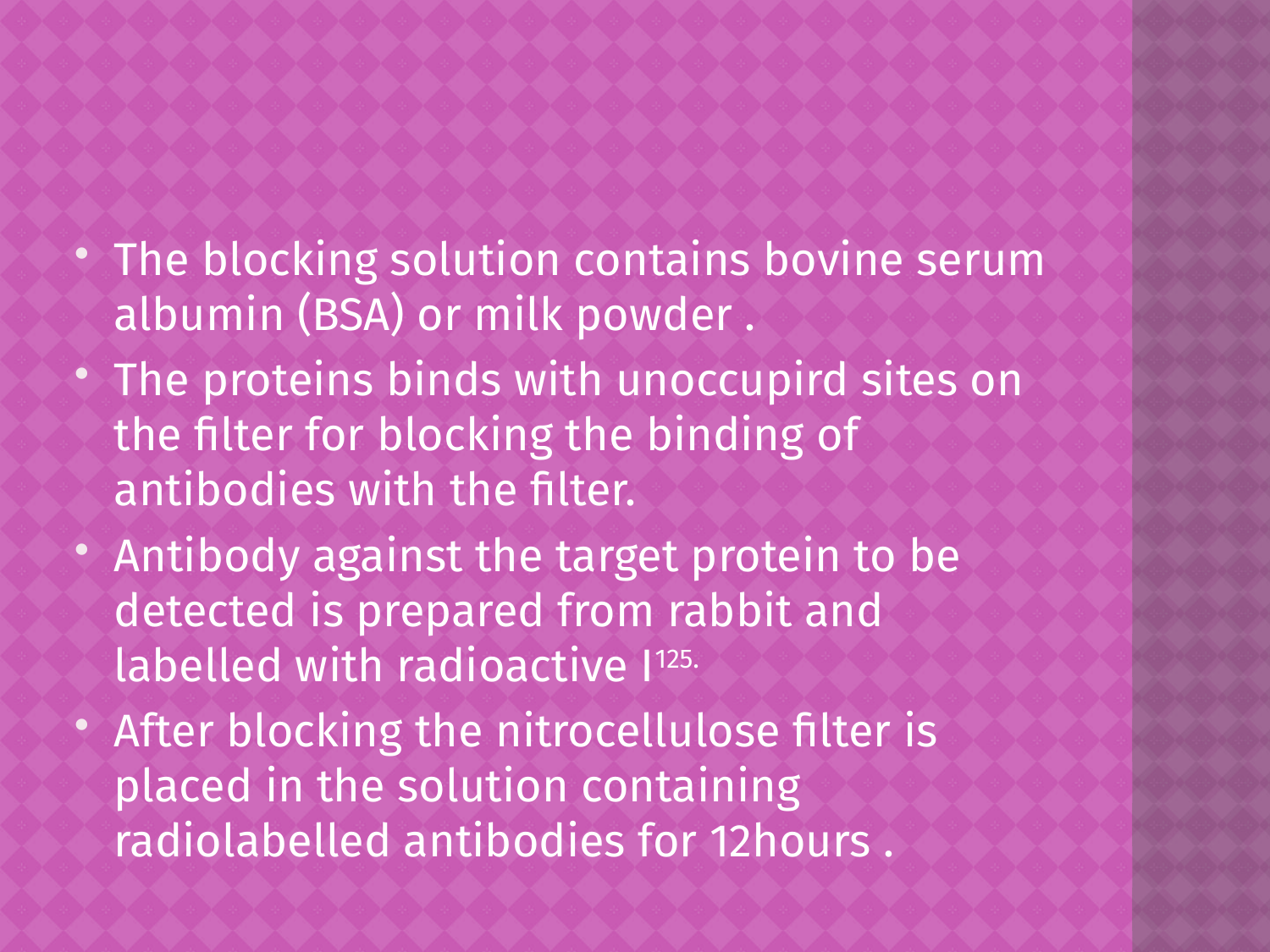

#
The blocking solution contains bovine serum albumin (BSA) or milk powder .
The proteins binds with unoccupird sites on the filter for blocking the binding of antibodies with the filter.
Antibody against the target protein to be detected is prepared from rabbit and labelled with radioactive I125.
After blocking the nitrocellulose filter is placed in the solution containing radiolabelled antibodies for 12hours .